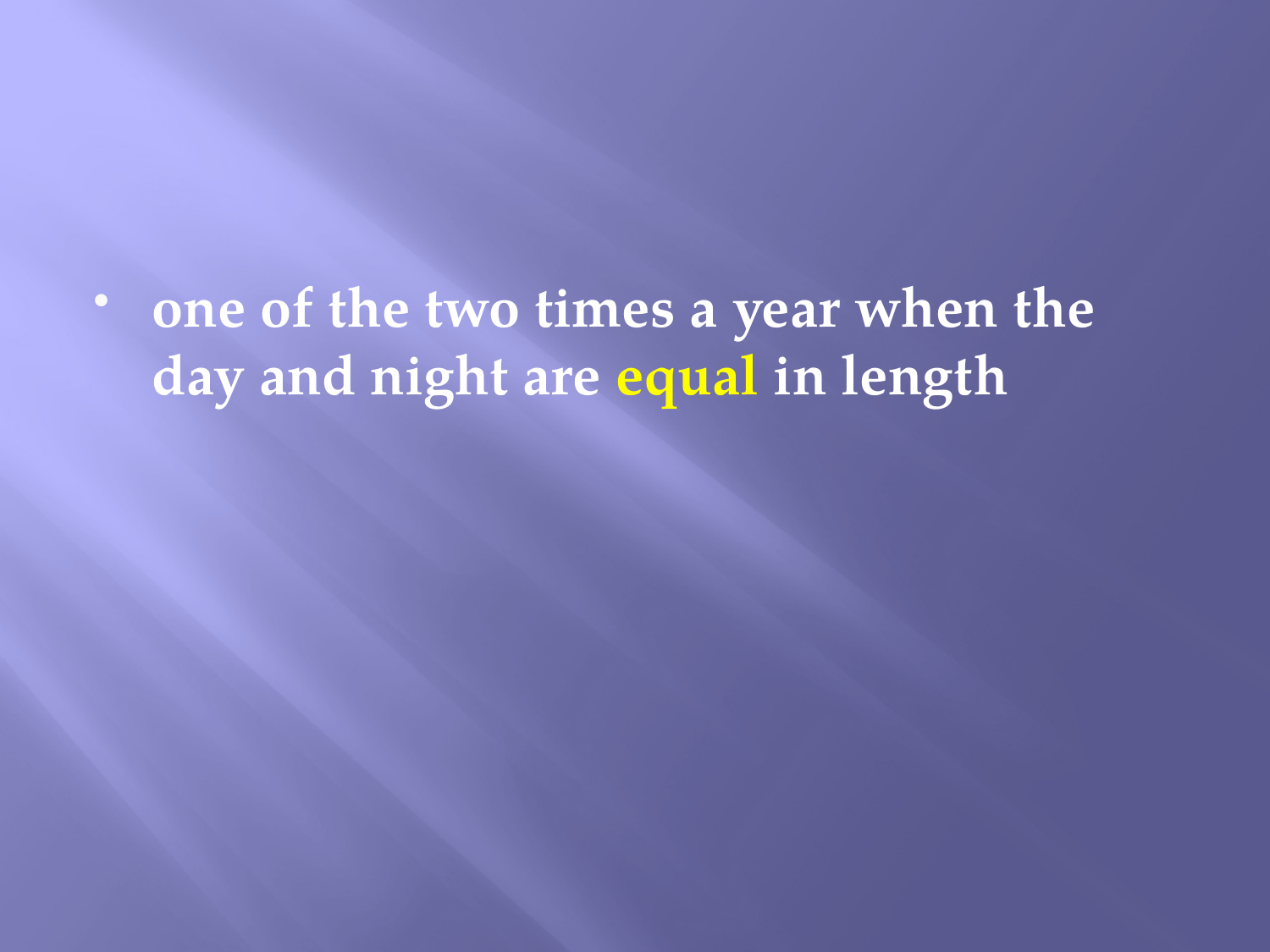

#
one of the two times a year when the day and night are equal in length